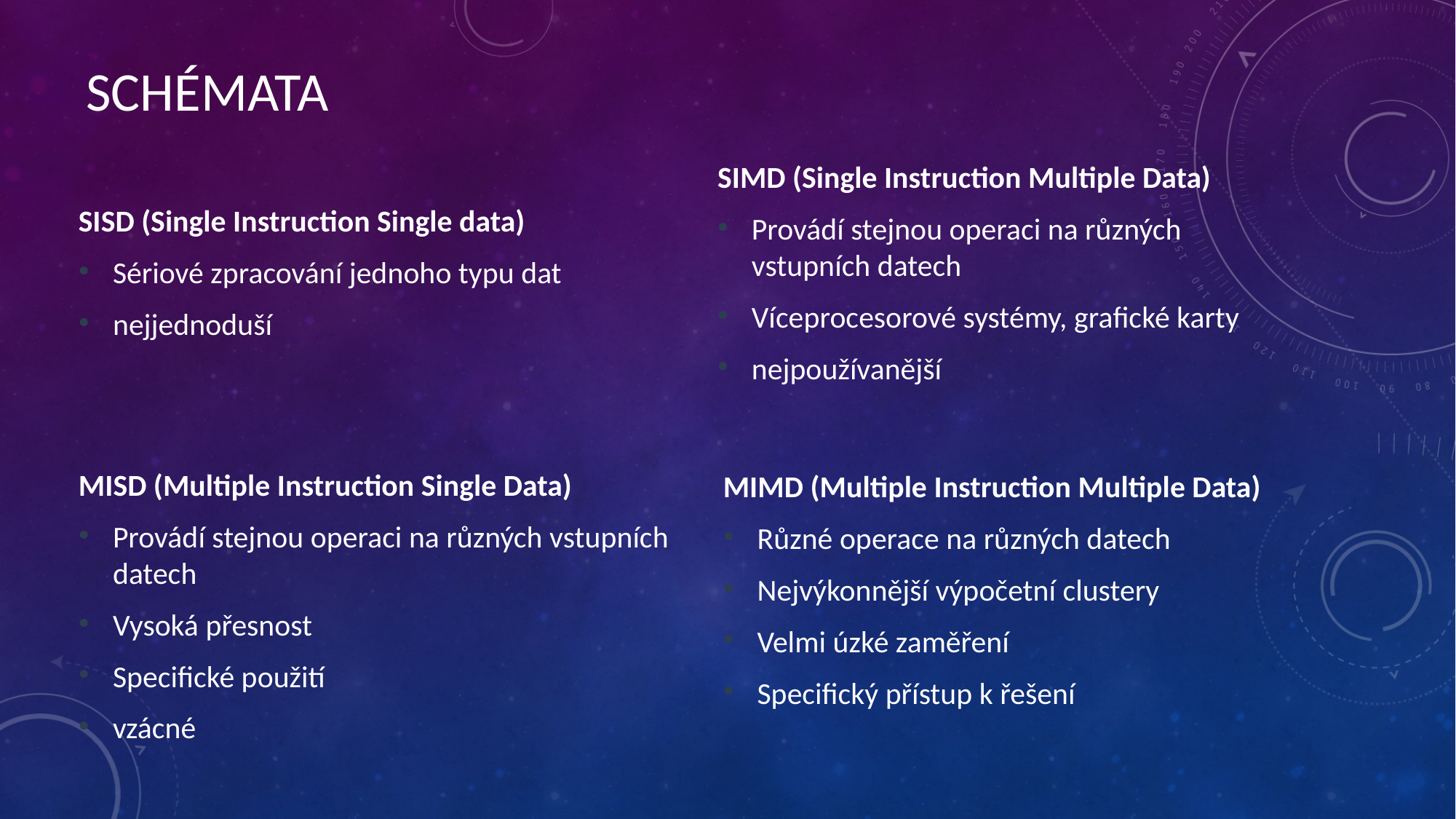

Schémata
SISD (Single Instruction Single data)
Sériové zpracování jednoho typu dat
nejjednoduší
SIMD (Single Instruction Multiple Data)
Provádí stejnou operaci na různých vstupních datech
Víceprocesorové systémy, grafické karty
nejpoužívanější
MIMD (Multiple Instruction Multiple Data)
Různé operace na různých datech
Nejvýkonnější výpočetní clustery
Velmi úzké zaměření
Specifický přístup k řešení
MISD (Multiple Instruction Single Data)
Provádí stejnou operaci na různých vstupních datech
Vysoká přesnost
Specifické použití
vzácné